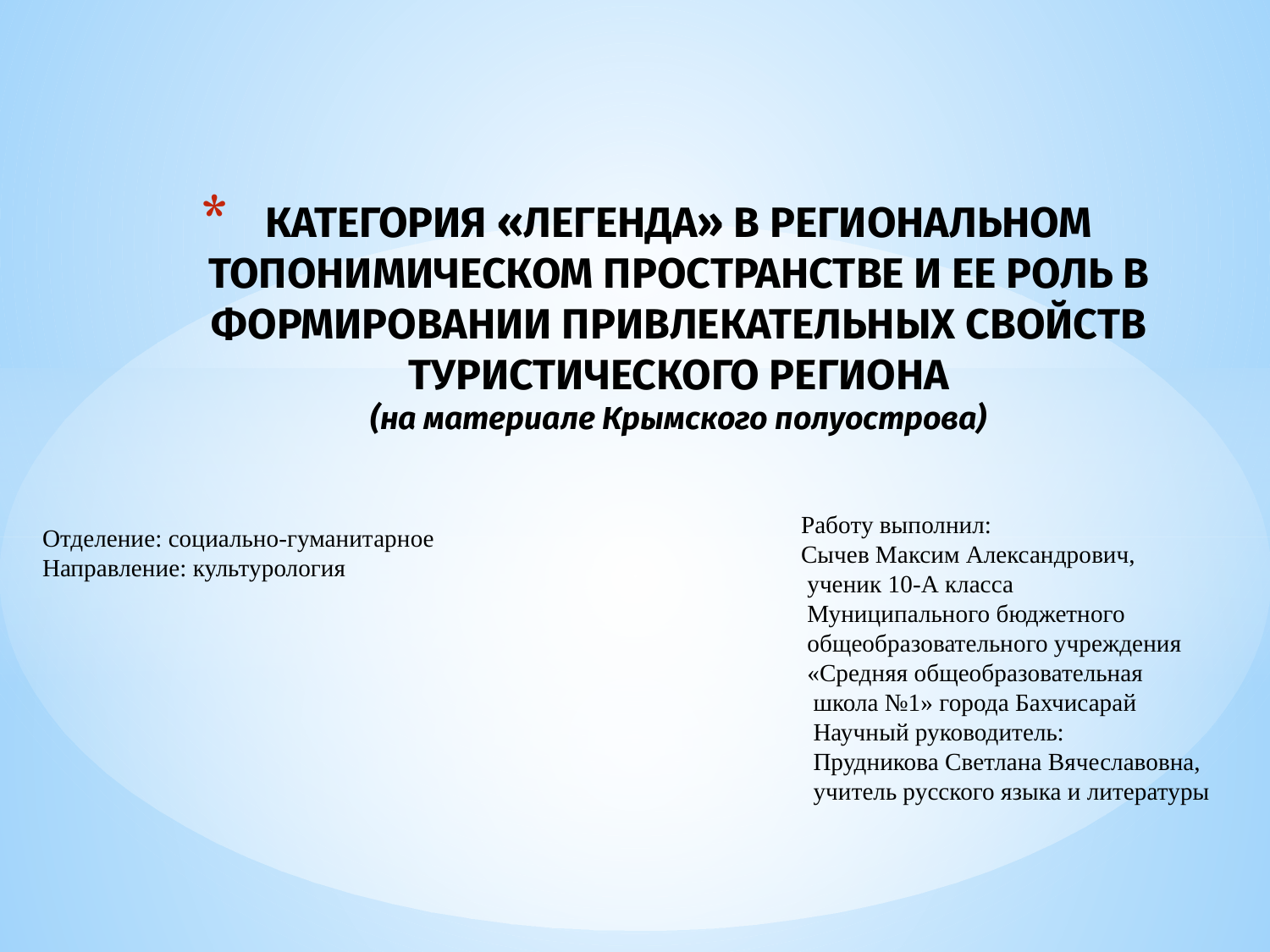

# КАТЕГОРИЯ «ЛЕГЕНДА» В РЕГИОНАЛЬНОМ ТОПОНИМИЧЕСКОМ ПРОСТРАНСТВЕ И ЕЕ РОЛЬ В ФОРМИРОВАНИИ ПРИВЛЕКАТЕЛЬНЫХ СВОЙСТВ ТУРИСТИЧЕСКОГО РЕГИОНА (на материале Крымского полуострова)
                                                                   Работу выполнил:
                                                                   Сычев Максим Александрович,
                                                                    ученик 10-А класса
                                                                    Муниципального бюджетного
                                                                    общеобразовательного учреждения
                                                                    «Средняя общеобразовательная
                                                                     школа №1» города Бахчисарай
                                                                     Научный руководитель:
                                                                     Прудникова Светлана Вячеславовна,
                                                                     учитель русского языка и литературы

Отделение: социально-гуманитарное
Направление: культурология